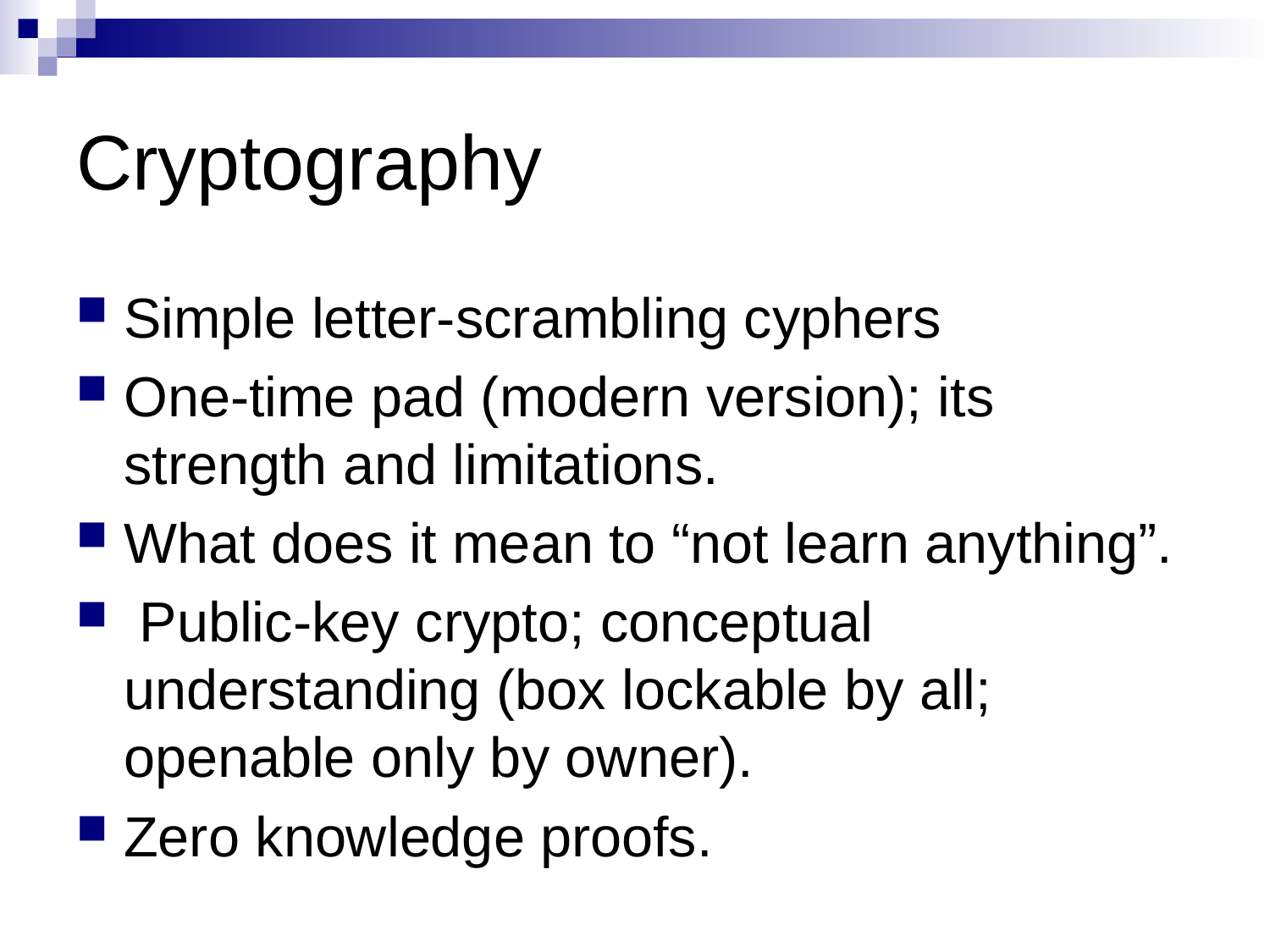

# Cryptography
Simple letter-scrambling cyphers
One-time pad (modern version); its strength and limitations.
What does it mean to “not learn anything”.
 Public-key crypto; conceptual understanding (box lockable by all; openable only by owner).
Zero knowledge proofs.